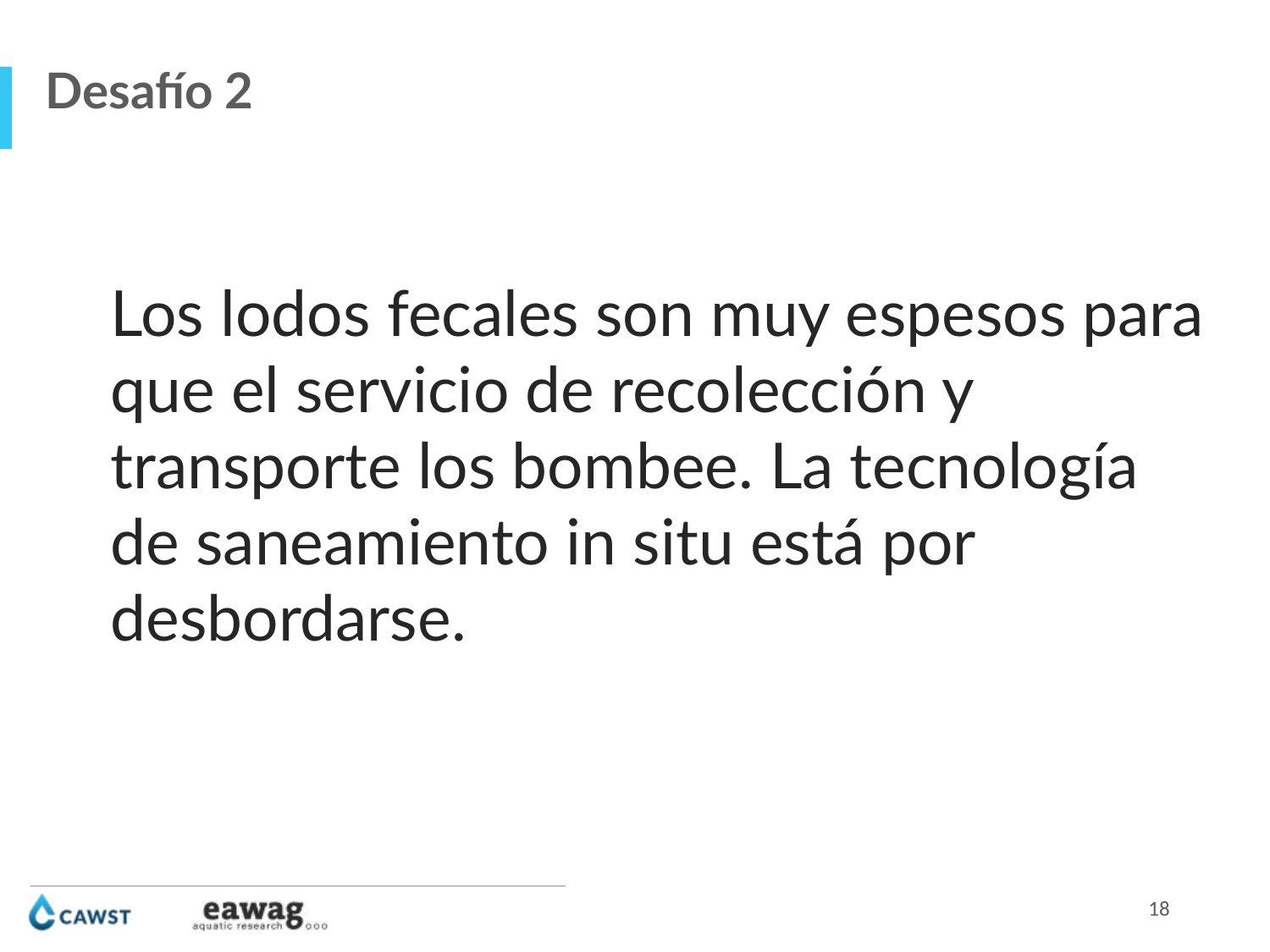

Desafío 2
Los lodos fecales son muy espesos para que el servicio de recolección y transporte los bombee. La tecnología de saneamiento in situ está por desbordarse.
18